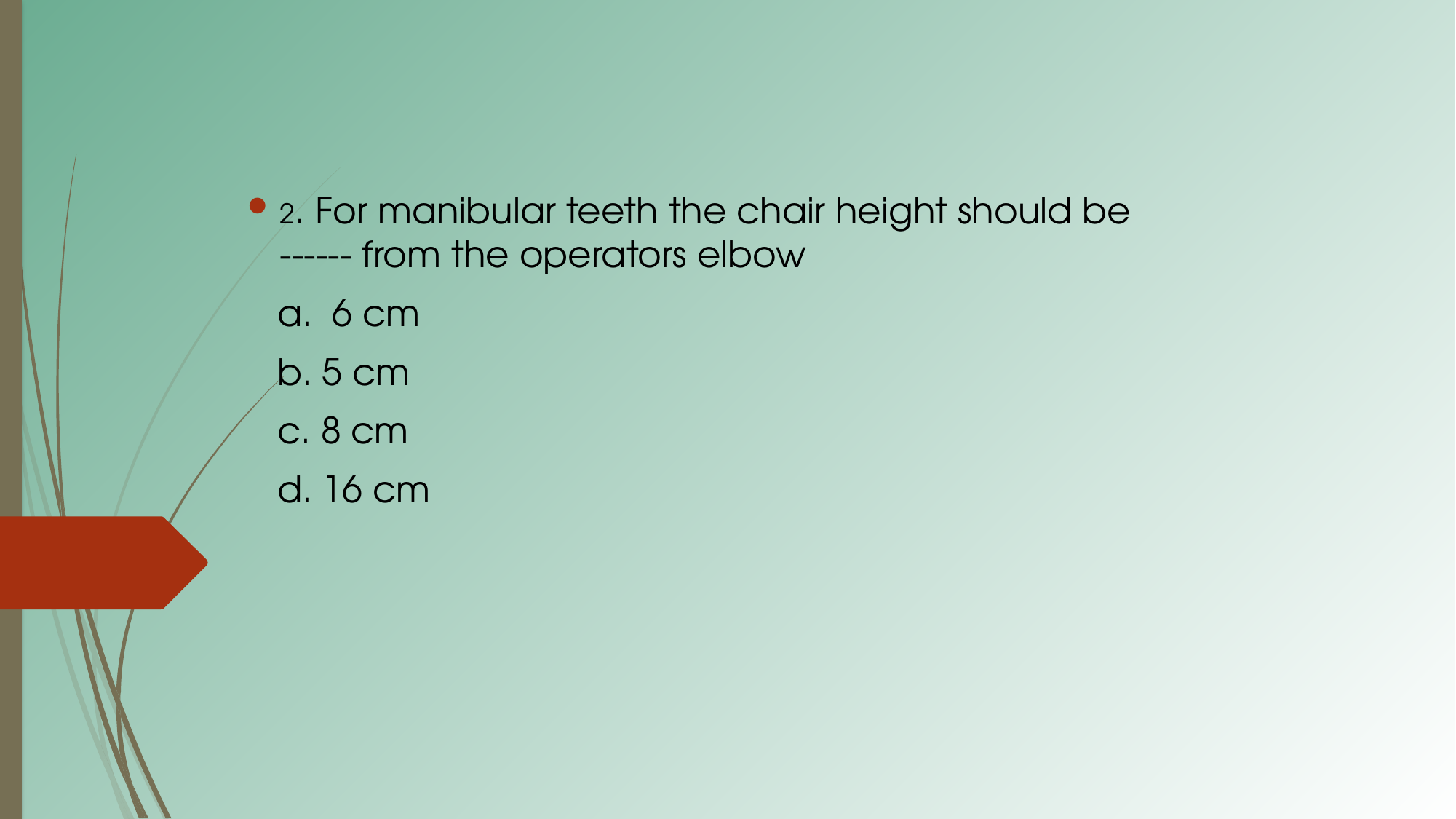

2. For manibular teeth the chair height should be ------ from the operators elbow
   a.  6 cm
   b. 5 cm
   c. 8 cm
   d. 16 cm